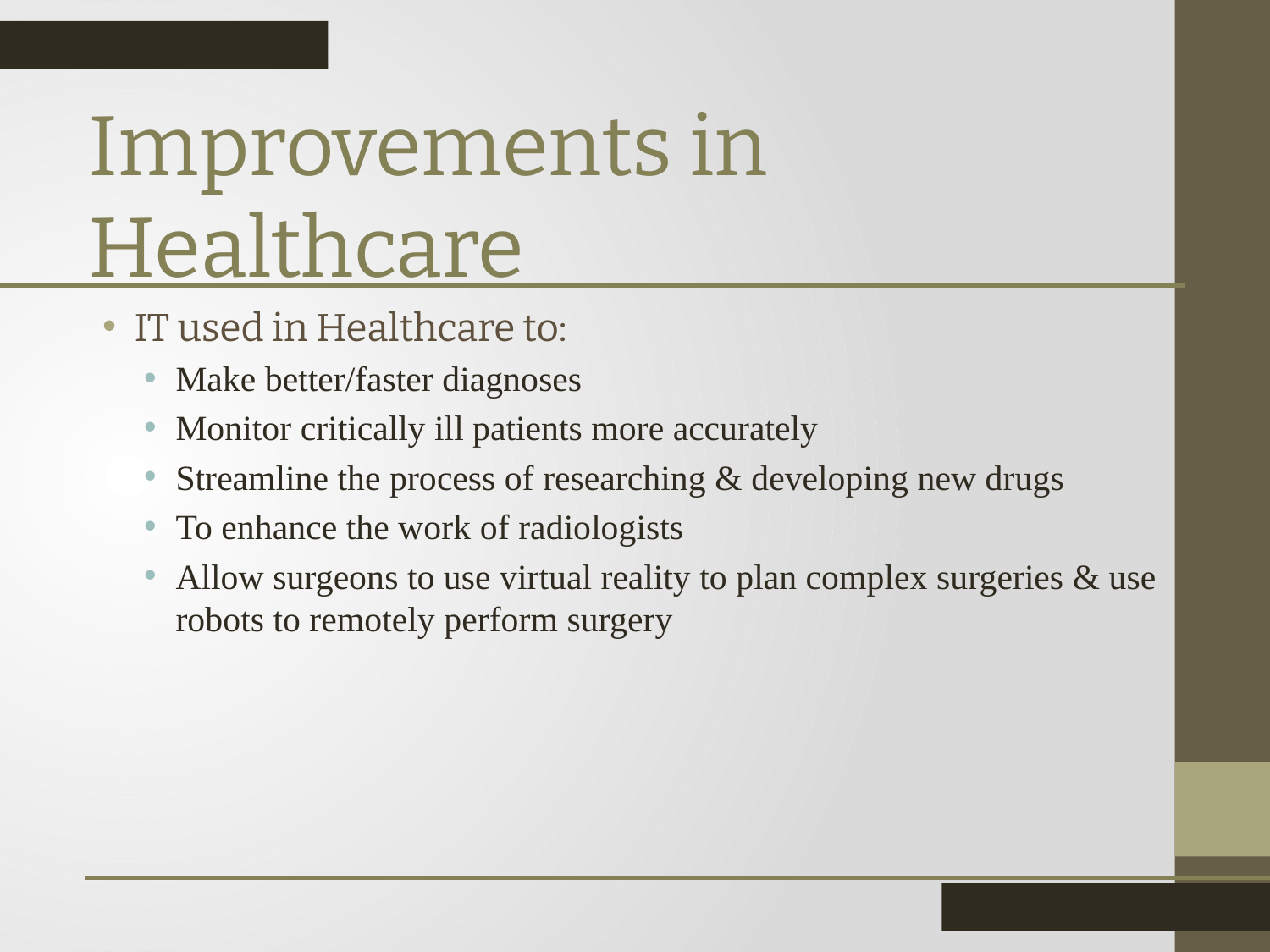

Improvements in Healthcare
IT used in Healthcare to:
Make better/faster diagnoses
Monitor critically ill patients more accurately
Streamline the process of researching & developing new drugs
To enhance the work of radiologists
Allow surgeons to use virtual reality to plan complex surgeries & use robots to remotely perform surgery